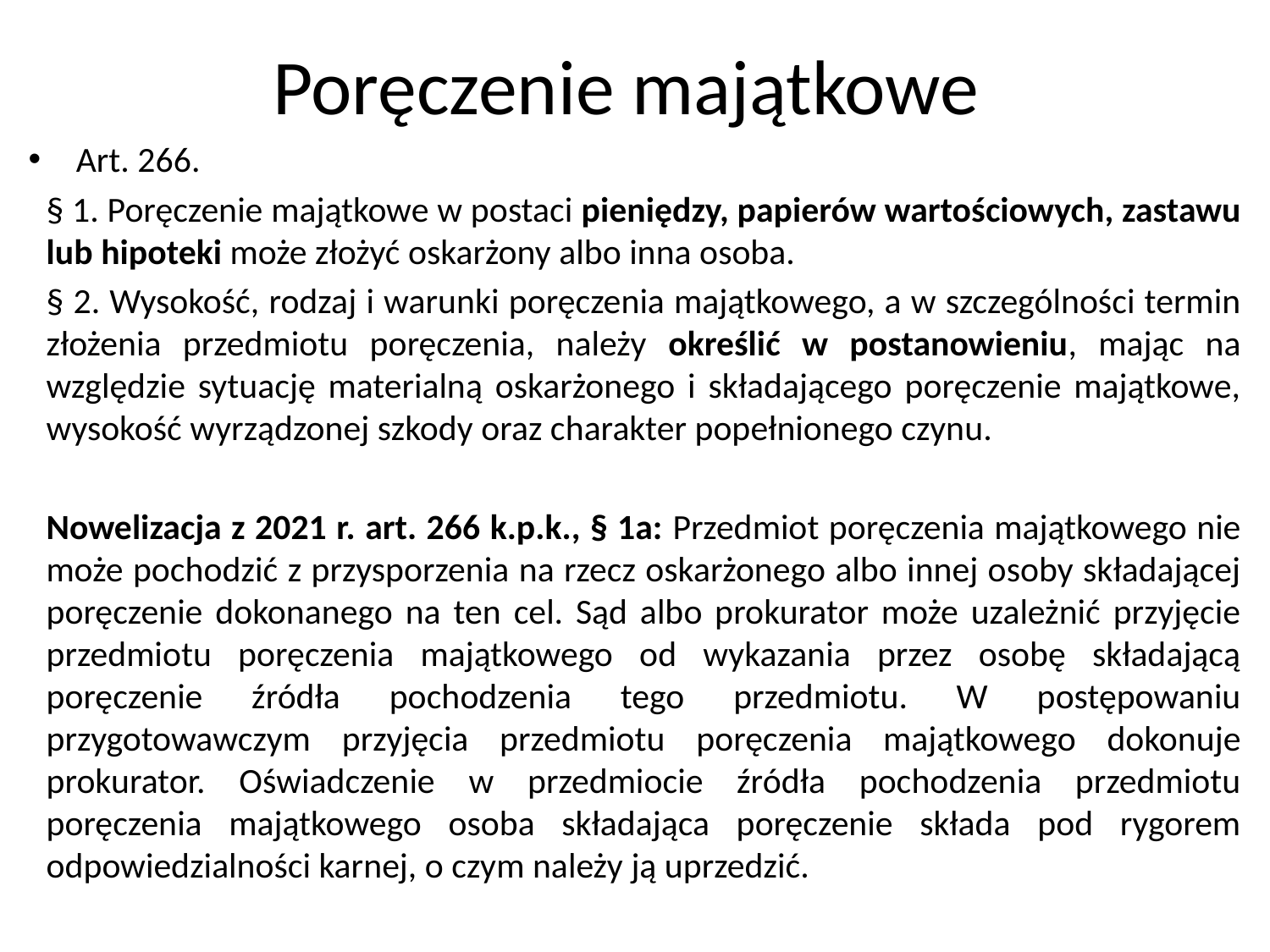

# Poręczenie majątkowe
Art. 266.
§ 1. Poręczenie majątkowe w postaci pieniędzy, papierów wartościowych, zastawu lub hipoteki może złożyć oskarżony albo inna osoba.
§ 2. Wysokość, rodzaj i warunki poręczenia majątkowego, a w szczególności termin złożenia przedmiotu poręczenia, należy określić w postanowieniu, mając na względzie sytuację materialną oskarżonego i składającego poręczenie majątkowe, wysokość wyrządzonej szkody oraz charakter popełnionego czynu.

Nowelizacja z 2021 r. art. 266 k.p.k., § 1a: Przedmiot poręczenia majątkowego nie może pochodzić z przysporzenia na rzecz oskarżonego albo innej osoby składającej poręczenie dokonanego na ten cel. Sąd albo prokurator może uzależnić przyjęcie przedmiotu poręczenia majątkowego od wykazania przez osobę składającą poręczenie źródła pochodzenia tego przedmiotu. W postępowaniu przygotowawczym przyjęcia przedmiotu poręczenia majątkowego dokonuje prokurator. Oświadczenie w przedmiocie źródła pochodzenia przedmiotu poręczenia majątkowego osoba składająca poręczenie składa pod rygorem odpowiedzialności karnej, o czym należy ją uprzedzić.